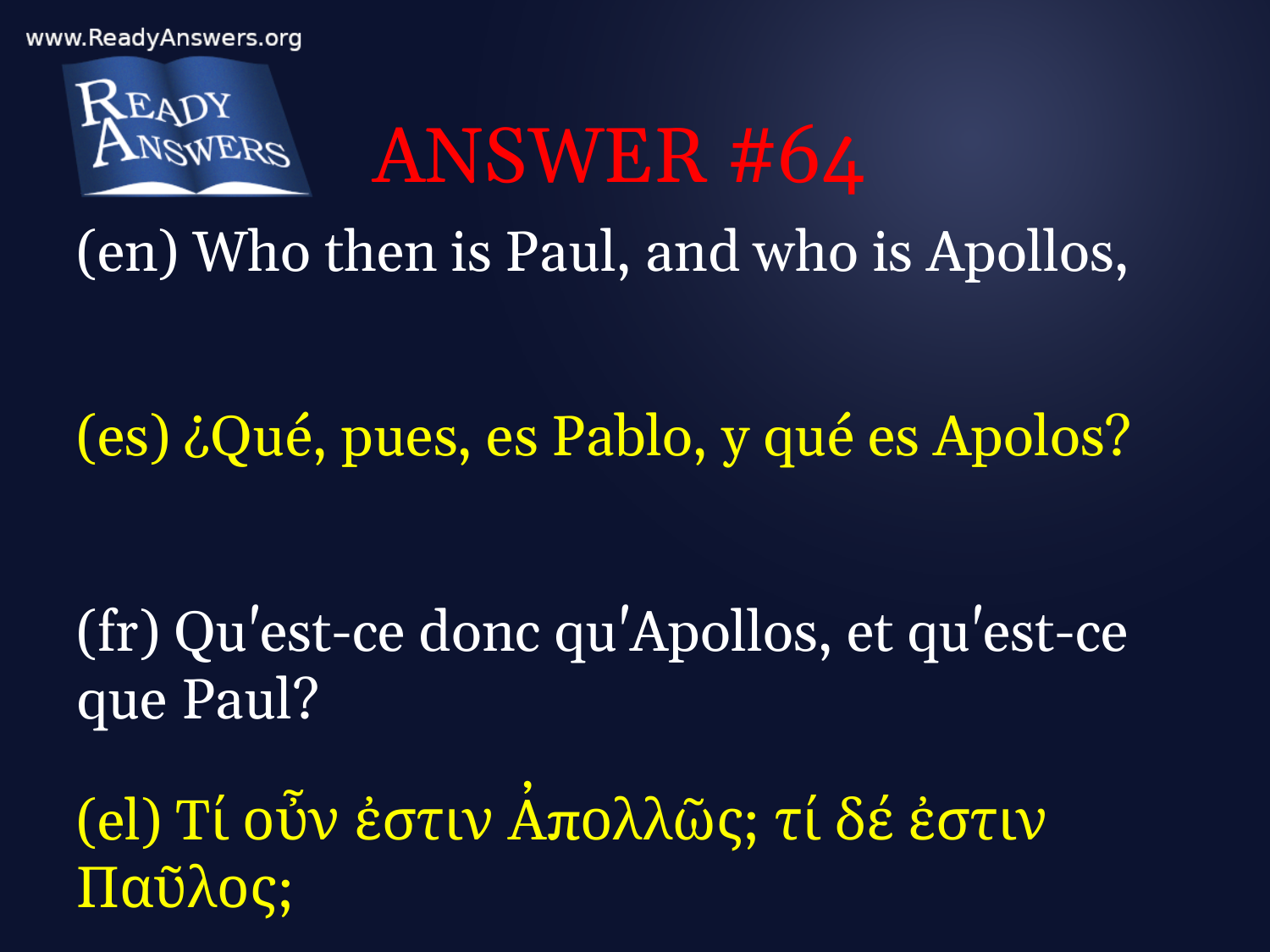

# ANSWER #64
(en) Who then is Paul, and who is Apollos,
(es) ¿Qué, pues, es Pablo, y qué es Apolos?
(fr) Qu'est-ce donc qu'Apollos, et qu'est-ce que Paul?
(el) Τί οὖν ἐστιν Ἀπολλῶς; τί δέ ἐστιν Παῦλος;